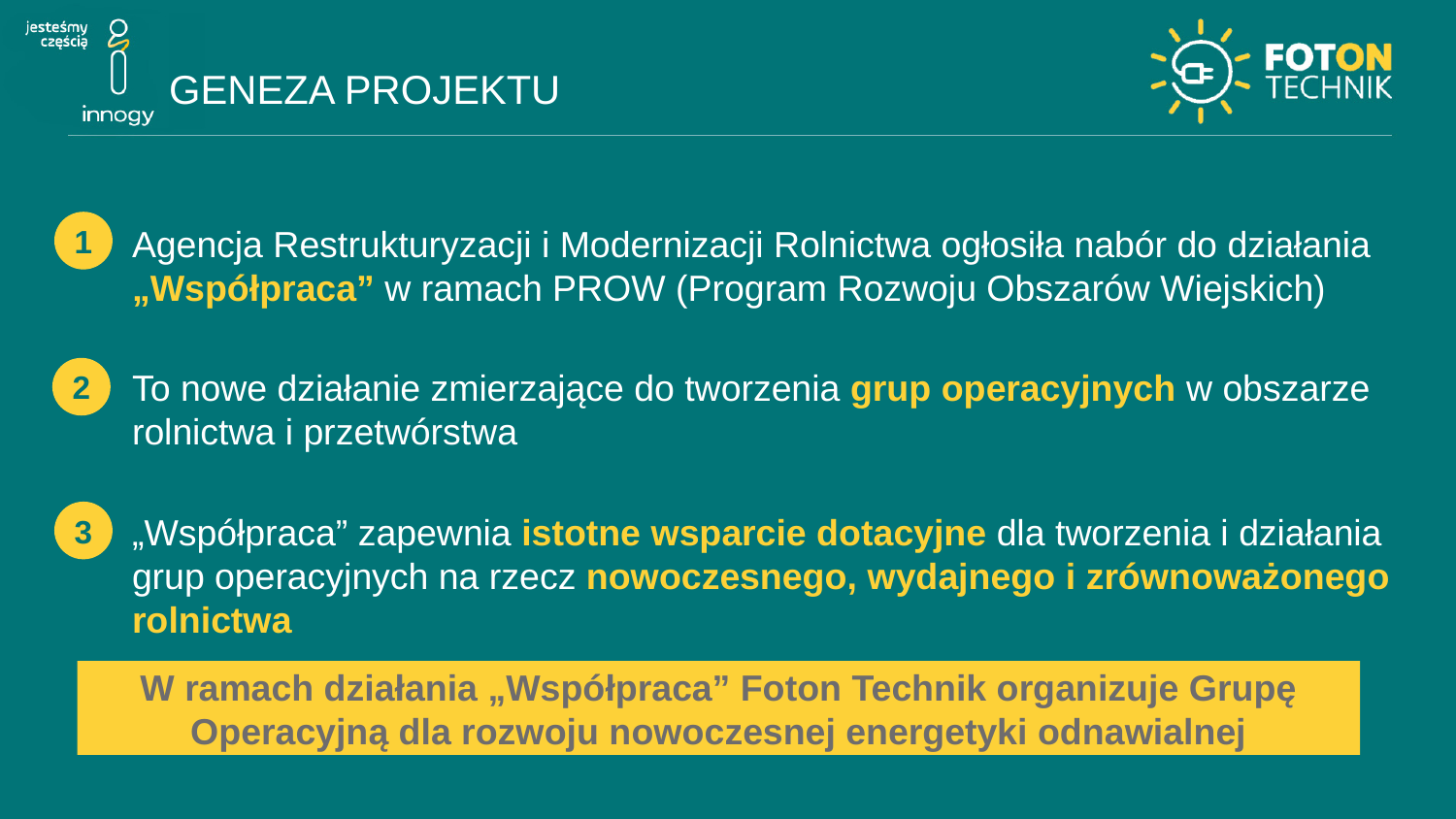

# Geneza projektu
1
Agencja Restrukturyzacji i Modernizacji Rolnictwa ogłosiła nabór do działania „Współpraca” w ramach PROW (Program Rozwoju Obszarów Wiejskich)

To nowe działanie zmierzające do tworzenia grup operacyjnych w obszarze rolnictwa i przetwórstwa

„Współpraca” zapewnia istotne wsparcie dotacyjne dla tworzenia i działania grup operacyjnych na rzecz nowoczesnego, wydajnego i zrównoważonego rolnictwa

2
3
W ramach działania „Współpraca” Foton Technik organizuje Grupę Operacyjną dla rozwoju nowoczesnej energetyki odnawialnej